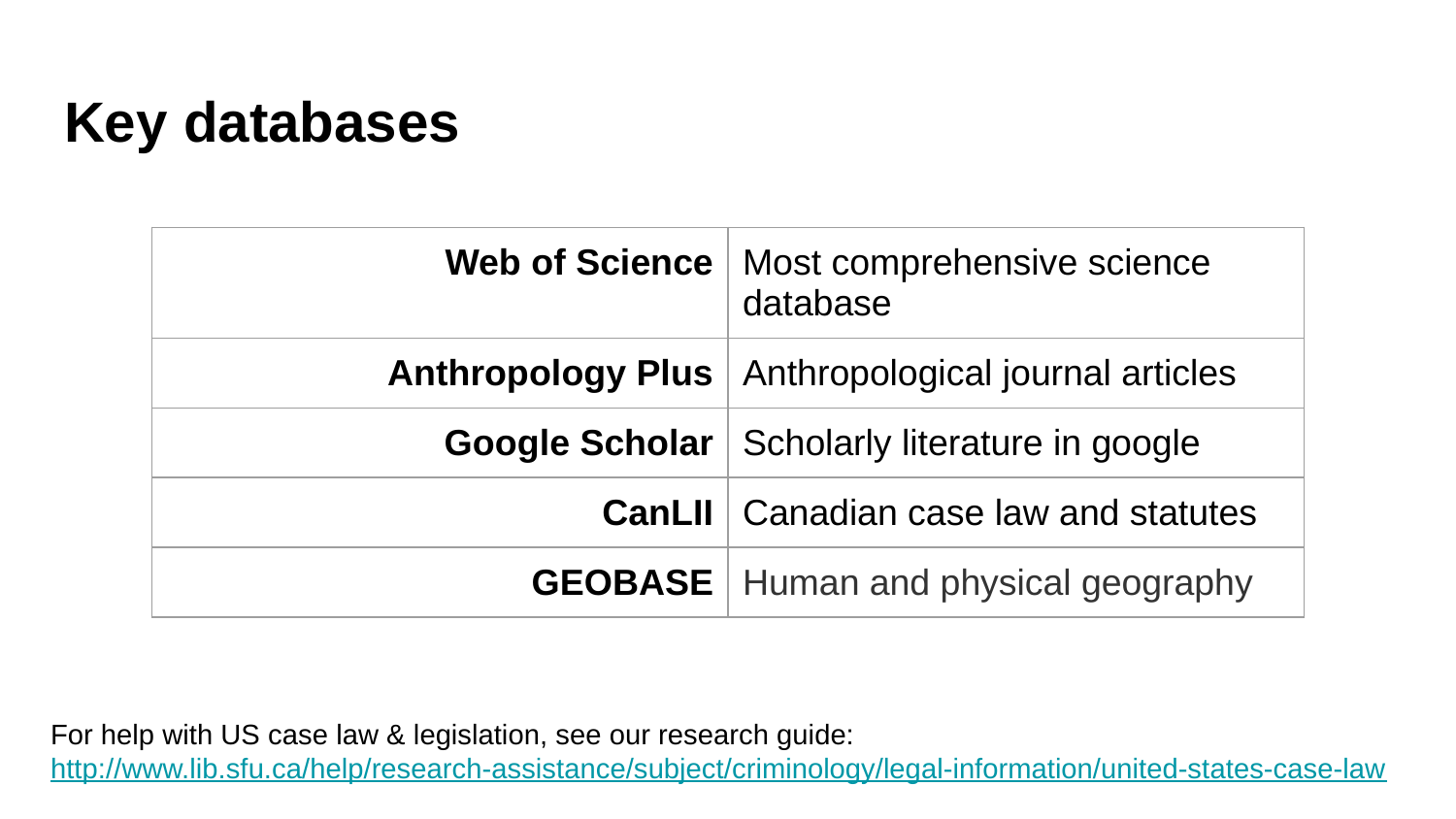

# Key databases
| Web of Science | Most comprehensive science database |
| --- | --- |
| Anthropology Plus | Anthropological journal articles |
| Google Scholar | Scholarly literature in google |
| CanLII | Canadian case law and statutes |
| GEOBASE | Human and physical geography |
For help with US case law & legislation, see our research guide: http://www.lib.sfu.ca/help/research-assistance/subject/criminology/legal-information/united-states-case-law